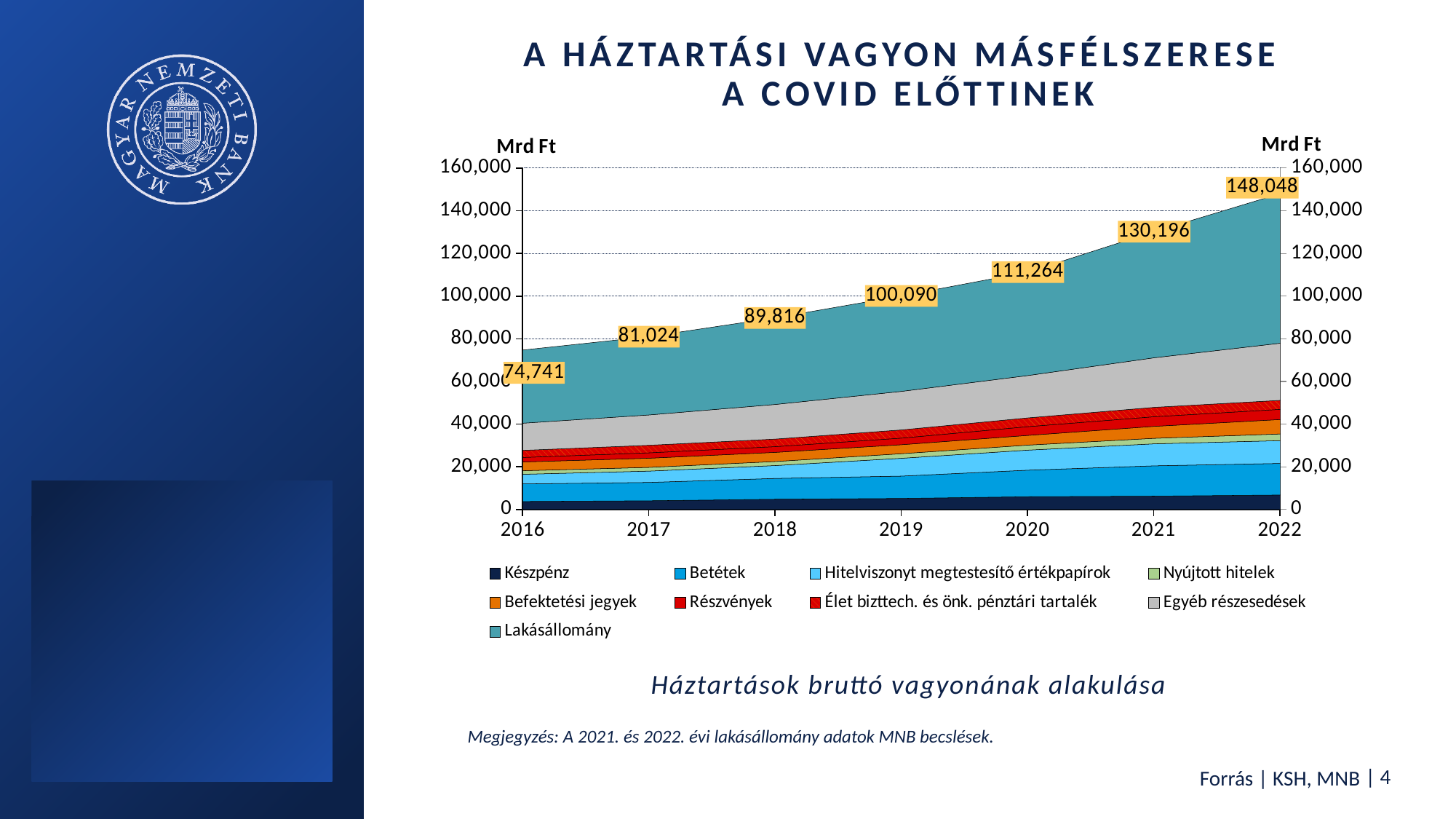

# a háztartási vagyon másfélszerese a covid előttinek

### Chart

| Category | Készpénz | Betétek | Hitelviszonyt megtestesítő értékpapírok | Nyújtott hitelek | Befektetési jegyek | Részvények | Élet bizttech. és önk. pénztári tartalék | Egyéb részesedések | Lakásállomány | Összesen |
|---|---|---|---|---|---|---|---|---|---|---|
| 42735 | 3762.261 | 8204.738 | 4530.435 | 1656.7 | 4111.897 | 2098.415 | 3316.635 | 12749.354 | 34311.0 | 74741.435 |
| 43100 | 4102.258 | 8569.784 | 5306.552 | 1757.897 | 4290.846 | 2524.034 | 3528.341 | 14207.385 | 36737.0 | 81024.097 |
| 43465 | 4812.595 | 9742.280999999999 | 6017.348 | 1908.014 | 4280.731 | 2681.464 | 3548.581 | 16210.017 | 40615.0 | 89816.031 |
| 43830 | 5192.052 | 10455.955 | 8334.678 | 2158.676 | 4214.789 | 3068.596 | 3848.0280000000002 | 18084.583 | 44733.0 | 100090.35700000002 |
| 44196 | 5997.398 | 12423.642 | 9393.281 | 2351.661 | 4546.517 | 4092.051 | 4115.139 | 19862.449 | 48482.0 | 111264.13799999999 |
| 44561 | 6258.915 | 14209.151999999998 | 10302.515 | 2579.795 | 5608.119 | 4504.577 | 4395.256 | 23238.36 | 59099.558000000005 | 130196.247 |
| 44926 | 6798.573 | 14795.959 | 10659.563 | 3141.944 | 6754.605 | 4764.351000000001 | 4227.128 | 26784.617 | 70121.62556700001 | 148048.365567 |
Háztartások bruttó vagyonának alakulása
Megjegyzés: A 2021. és 2022. évi lakásállomány adatok MNB becslések.
Forrás | KSH, MNB